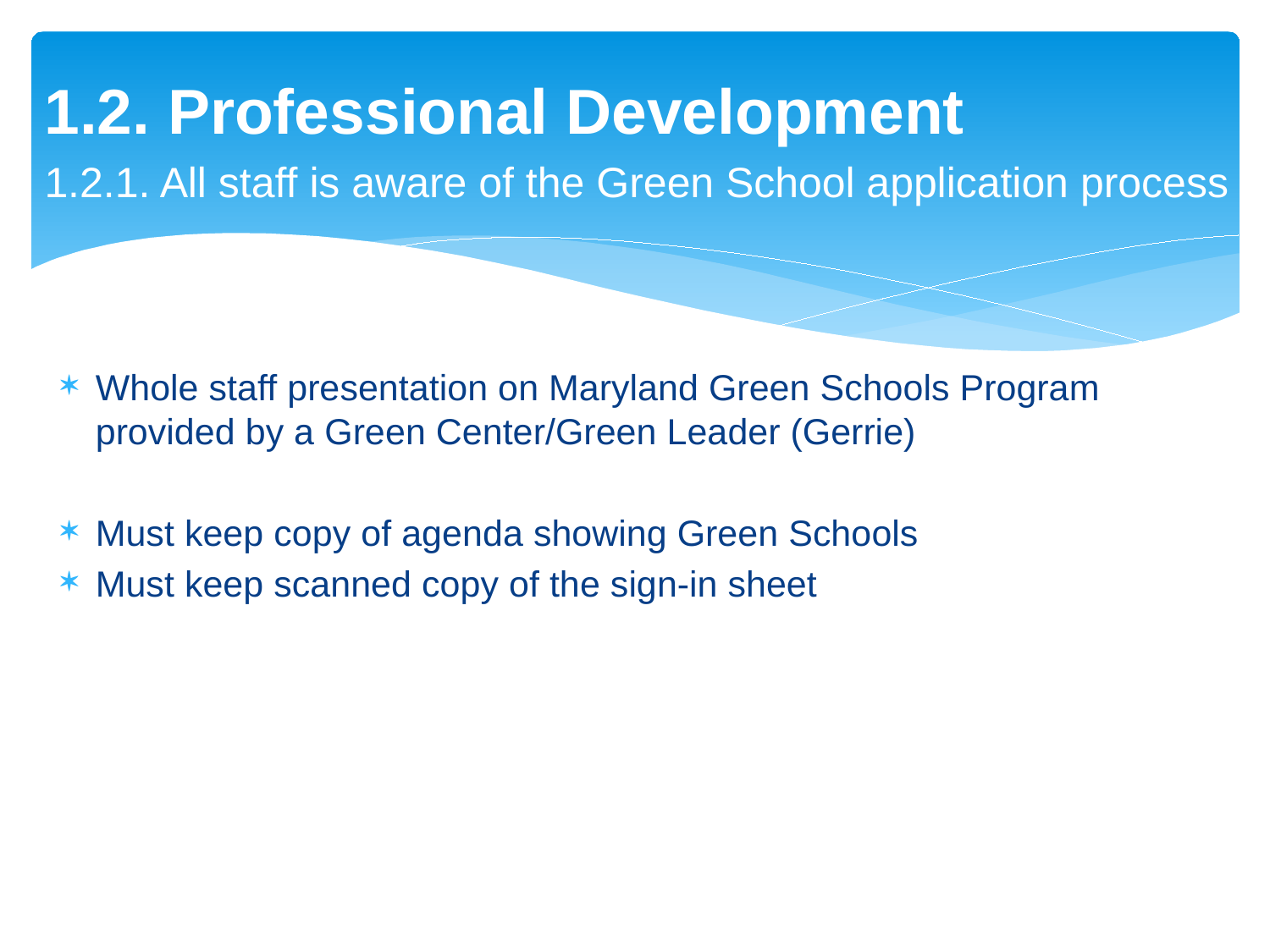

1.2. Professional Development
1.2.1. All staff is aware of the Green School application process
Whole staff presentation on Maryland Green Schools Program provided by a Green Center/Green Leader (Gerrie)

Must keep copy of agenda showing Green Schools
Must keep scanned copy of the sign-in sheet